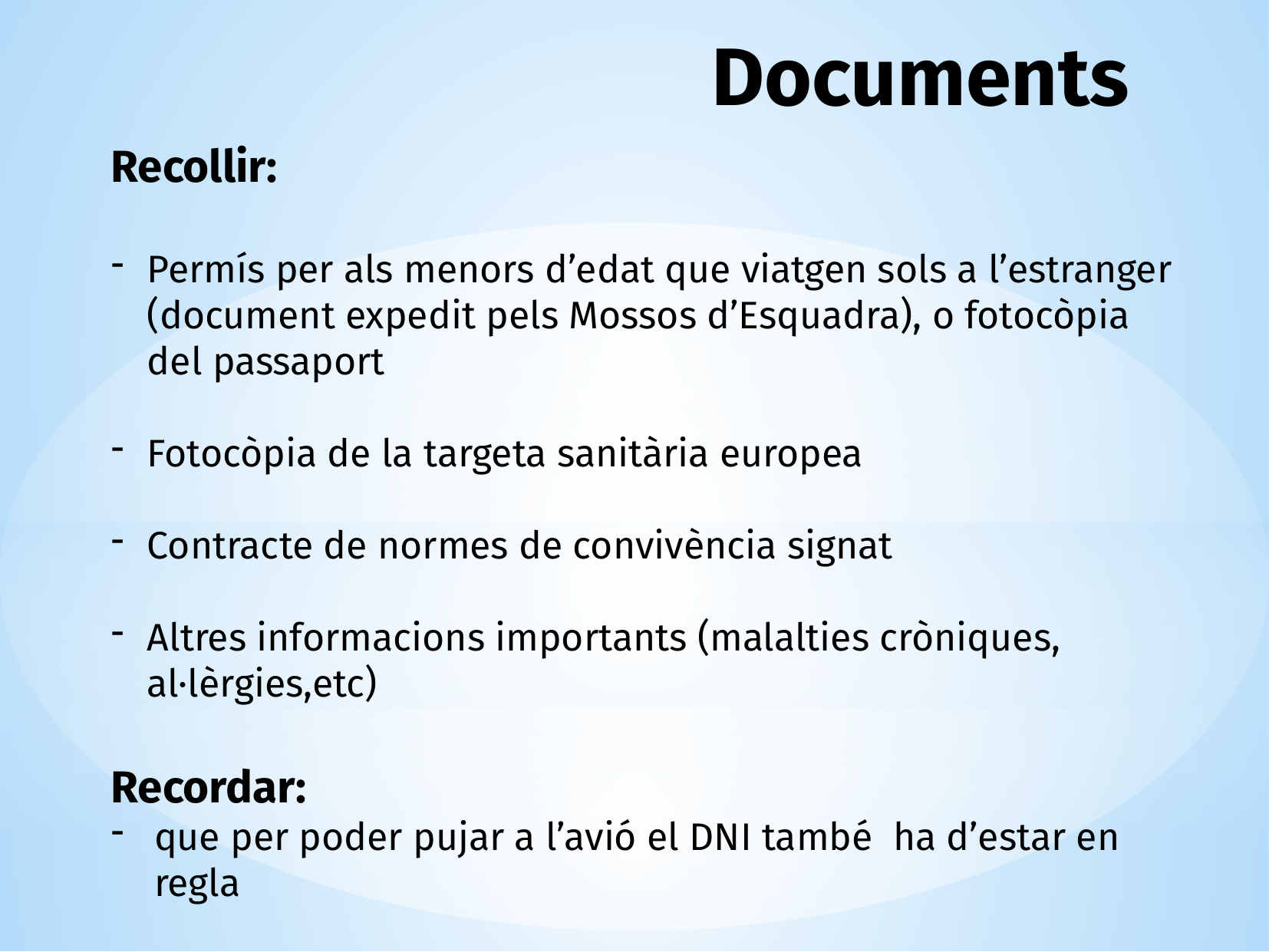

Documents
Recollir:

Permís per als menors d’edat que viatgen sols a l’estranger (document expedit pels Mossos d’Esquadra), o fotocòpia del passaport

Fotocòpia de la targeta sanitària europea

Contracte de normes de convivència signat

Altres informacions importants (malalties cròniques, al·lèrgies,etc)

Recordar:
que per poder pujar a l’avió el DNI també  ha d’estar en regla